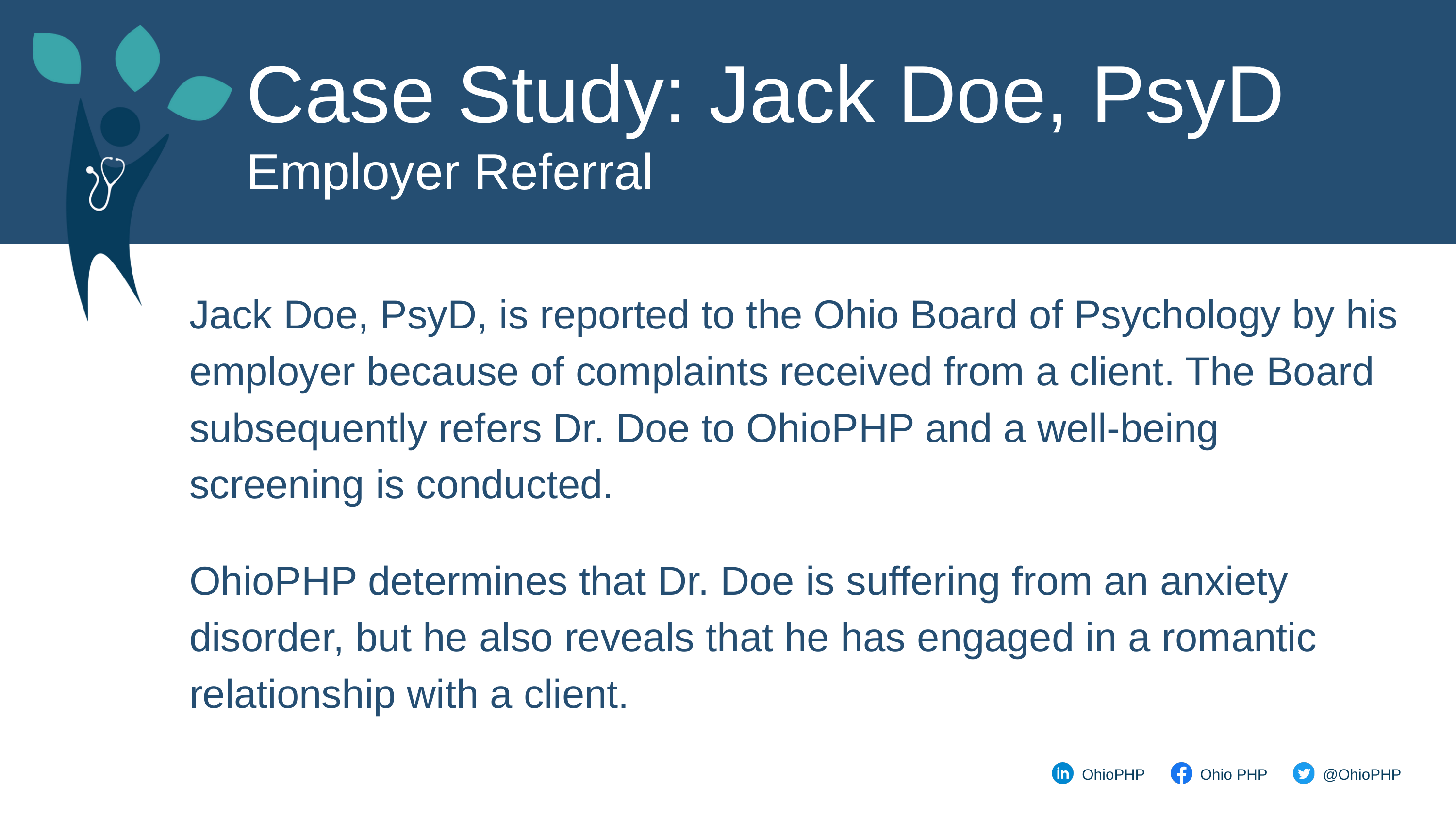

Case Study: Jack Doe, PsyD
Employer Referral
Jack Doe, PsyD, is reported to the Ohio Board of Psychology by his employer because of complaints received from a client. The Board subsequently refers Dr. Doe to OhioPHP and a well-being screening is conducted.

OhioPHP determines that Dr. Doe is suffering from an anxiety disorder, but he also reveals that he has engaged in a romantic relationship with a client.

@OhioPHP
OhioPHP
Ohio PHP